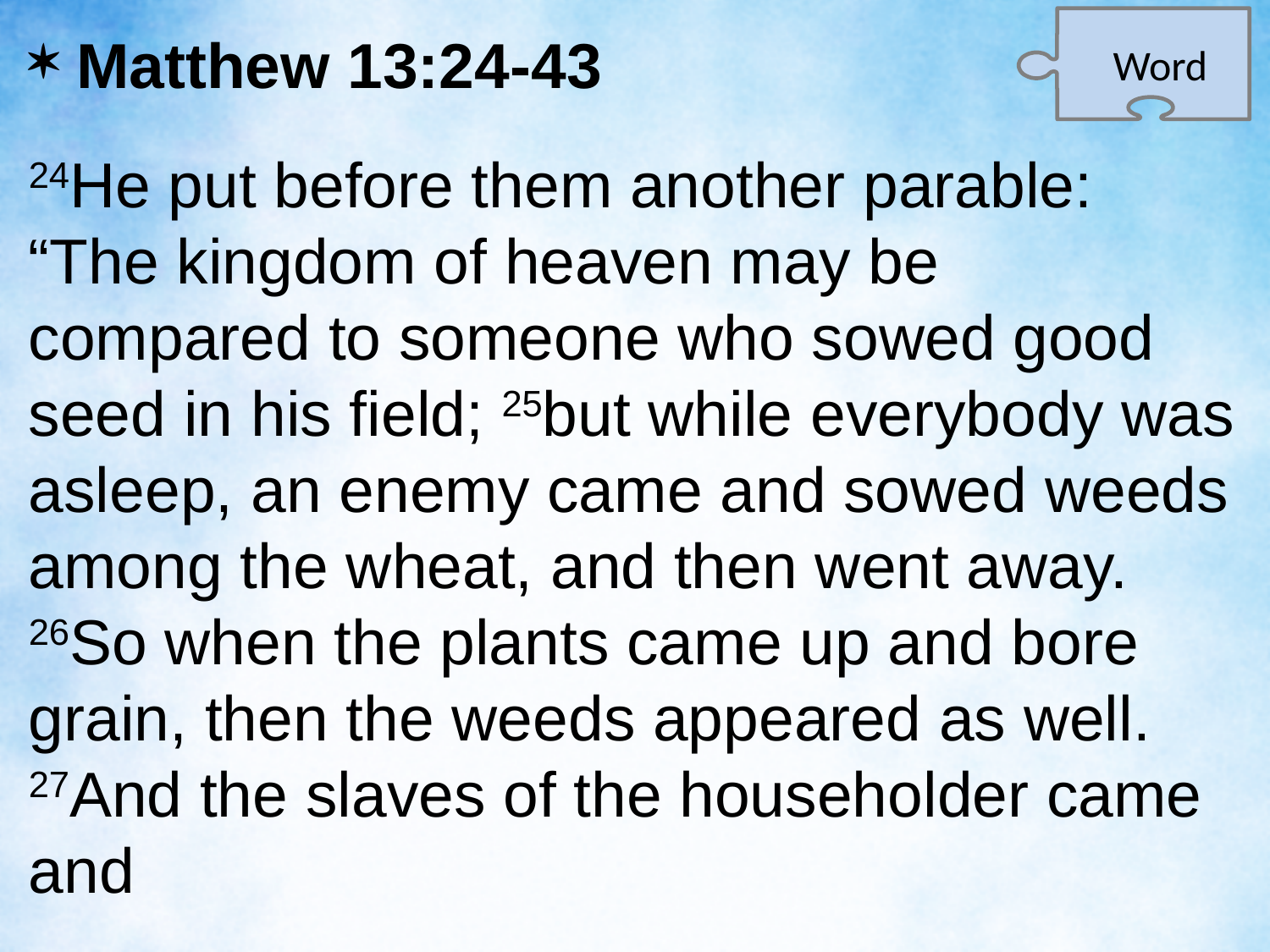

Word
Matthew 13:24-43
24He put before them another parable: “The kingdom of heaven may be compared to someone who sowed good seed in his field; 25but while everybody was asleep, an enemy came and sowed weeds among the wheat, and then went away. 26So when the plants came up and bore grain, then the weeds appeared as well. 27And the slaves of the householder came and